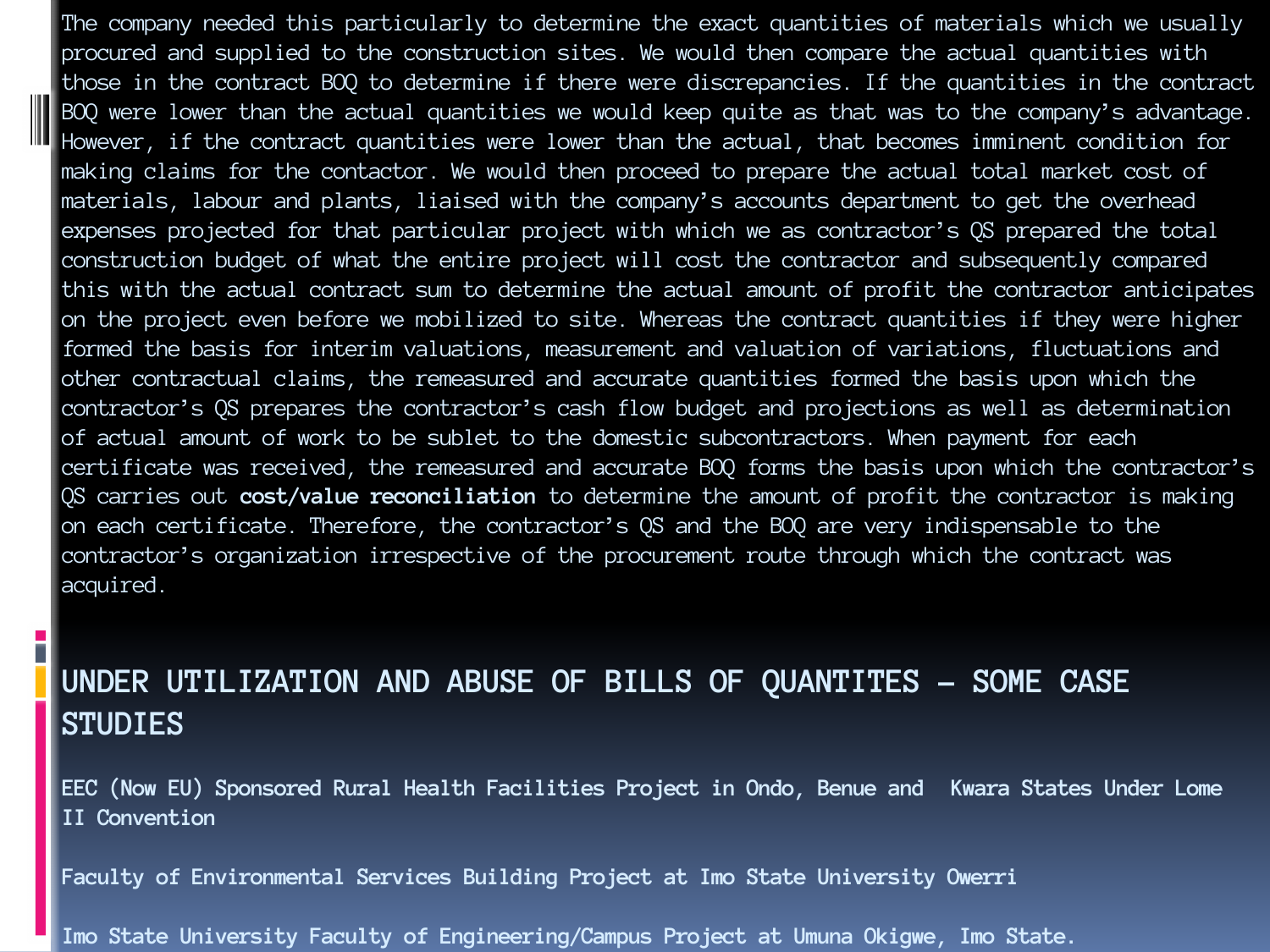

# The company needed this particularly to determine the exact quantities of materials which we usually procured and supplied to the construction sites. We would then compare the actual quantities with those in the contract BOQ to determine if there were discrepancies. If the quantities in the contract BOQ were lower than the actual quantities we would keep quite as that was to the company’s advantage. However, if the contract quantities were lower than the actual, that becomes imminent condition for making claims for the contactor. We would then proceed to prepare the actual total market cost of materials, labour and plants, liaised with the company’s accounts department to get the overhead expenses projected for that particular project with which we as contractor’s QS prepared the total construction budget of what the entire project will cost the contractor and subsequently compared this with the actual contract sum to determine the actual amount of profit the contractor anticipates on the project even before we mobilized to site. Whereas the contract quantities if they were higher formed the basis for interim valuations, measurement and valuation of variations, fluctuations and other contractual claims, the remeasured and accurate quantities formed the basis upon which the contractor’s QS prepares the contractor’s cash flow budget and projections as well as determination of actual amount of work to be sublet to the domestic subcontractors. When payment for each certificate was received, the remeasured and accurate BOQ forms the basis upon which the contractor’s QS carries out cost/value reconciliation to determine the amount of profit the contractor is making on each certificate. Therefore, the contractor’s QS and the BOQ are very indispensable to the contractor’s organization irrespective of the procurement route through which the contract was acquired. UNDER UTILIZATION AND ABUSE OF BILLS OF QUANTITES – SOME CASE STUDIES EEC (Now EU) Sponsored Rural Health Facilities Project in Ondo, Benue and 	Kwara States Under Lome II Convention Faculty of Environmental Services Building Project at Imo State University Owerri Imo State University Faculty of Engineering/Campus Project at Umuna Okigwe, Imo State. Owerri Regional (Modern) Market Project Now Owerri Mall/Shoprite